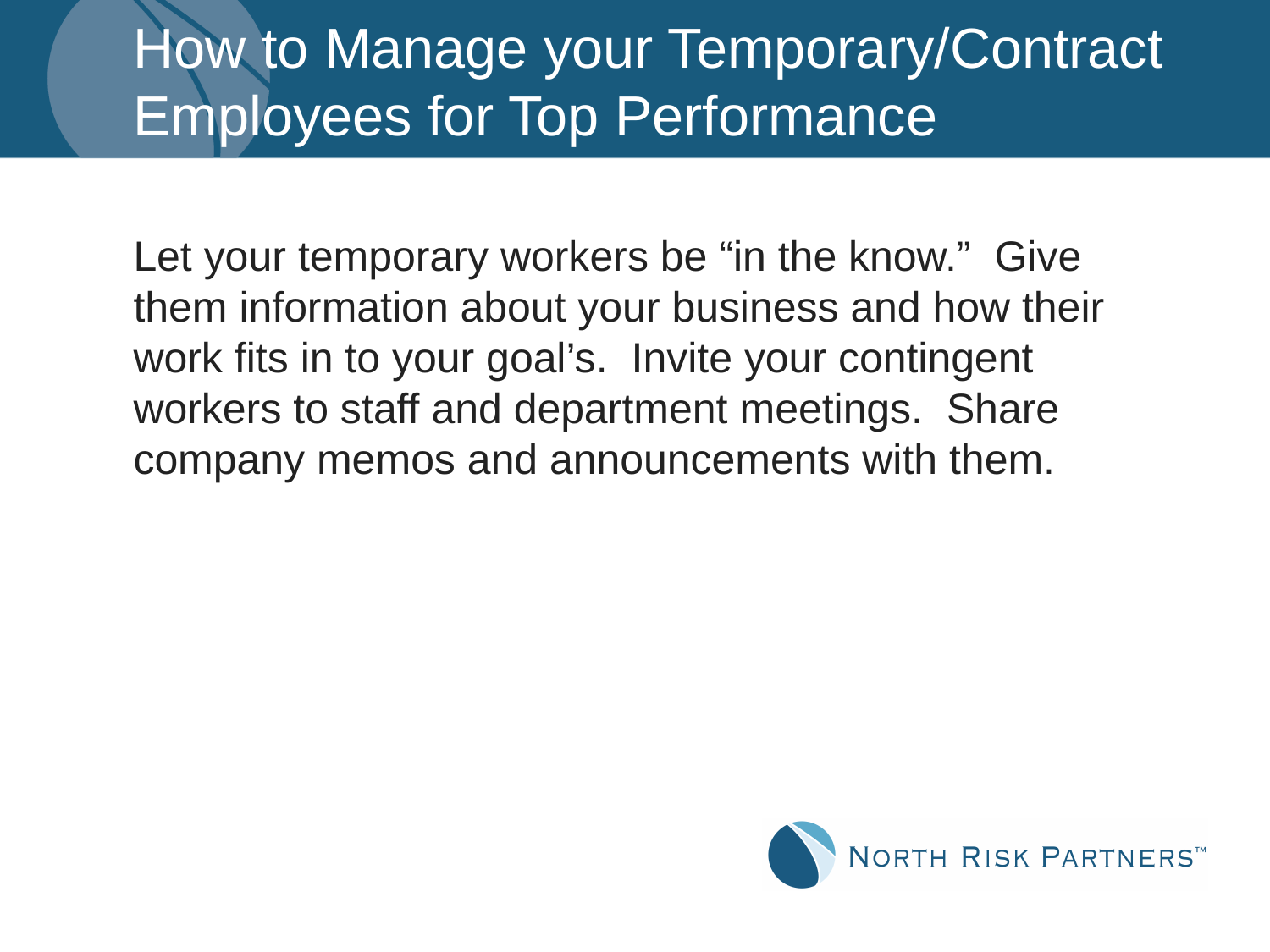

# How to Manage your Temporary/Contract Employees for Top Performance
Let your temporary workers be “in the know.”  Give them information about your business and how their work fits in to your goal’s.  Invite your contingent workers to staff and department meetings.  Share company memos and announcements with them.